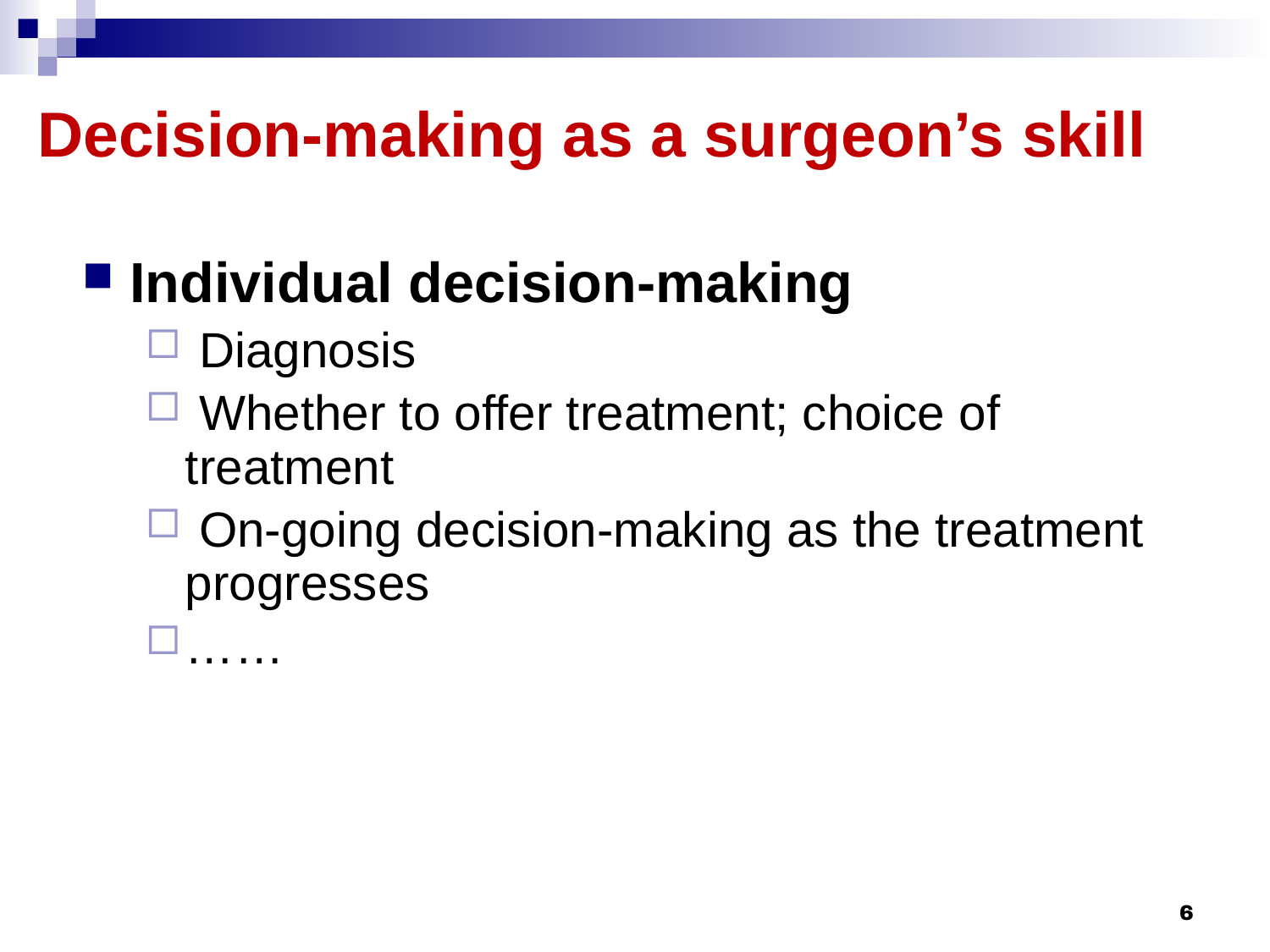

# Decision-making as a surgeon’s skill
Individual decision-making
 Diagnosis
 Whether to offer treatment; choice of treatment
 On-going decision-making as the treatment progresses
……
6